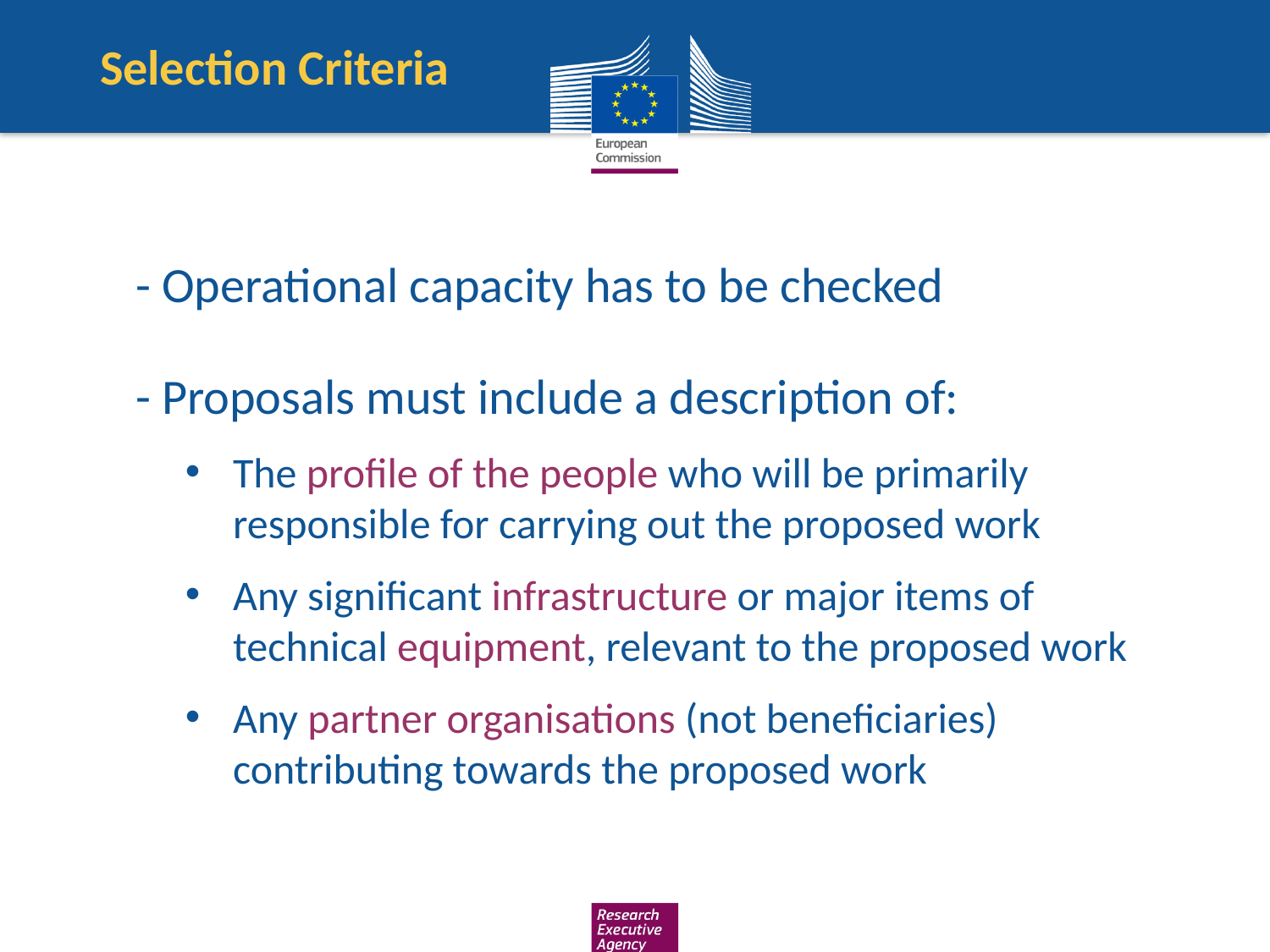

# Selection Criteria
- Operational capacity has to be checked
- Proposals must include a description of:
The profile of the people who will be primarily responsible for carrying out the proposed work
Any significant infrastructure or major items of technical equipment, relevant to the proposed work
Any partner organisations (not beneficiaries) contributing towards the proposed work